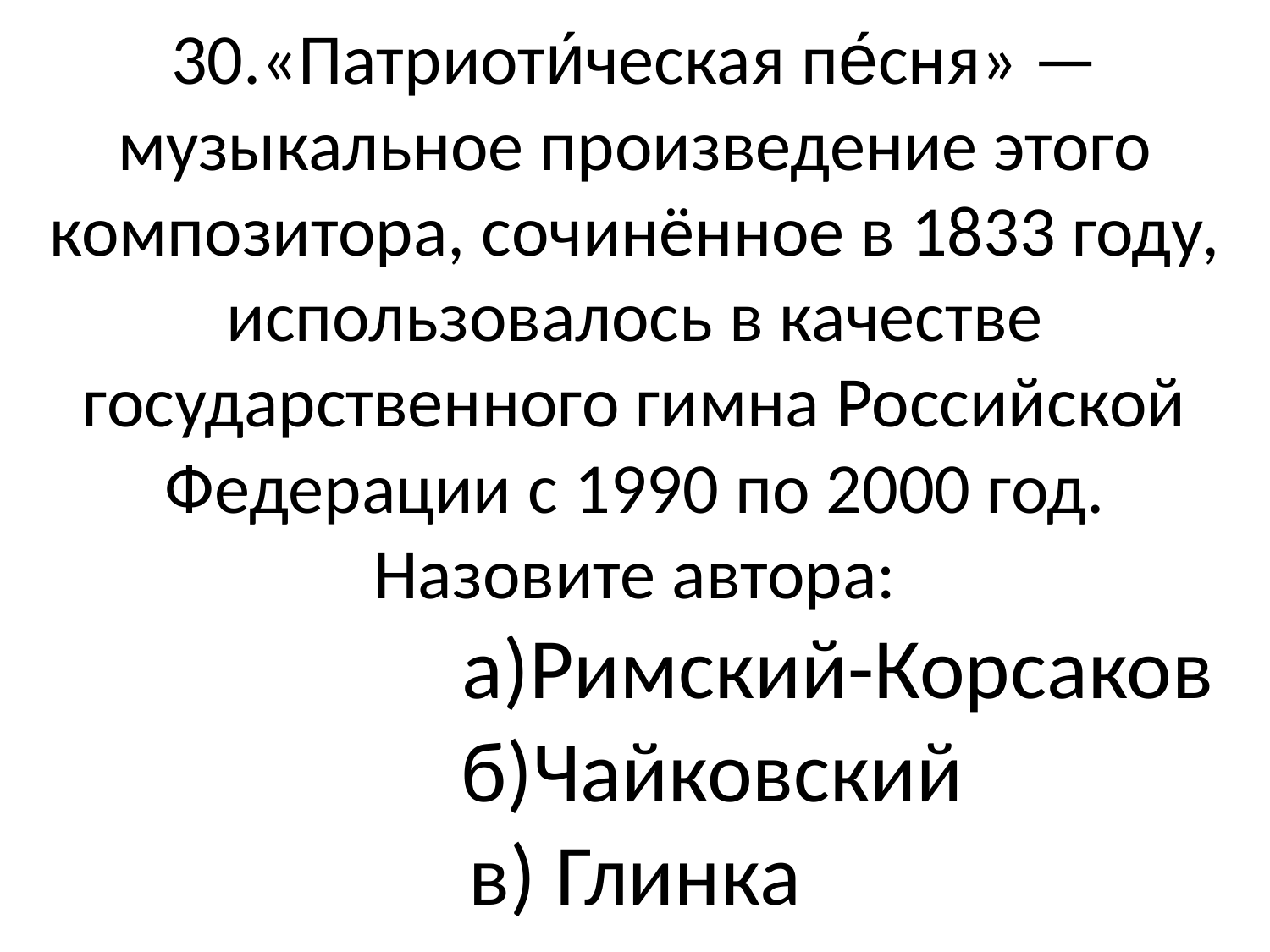

# 30.«Патриоти́ческая пе́сня» — музыкальное произведение этого композитора, сочинённое в 1833 году, использовалось в качестве государственного гимна Российской Федерации с 1990 по 2000 год. Назовите автора: а)Римский-Корсаков б)Чайковский в) Глинка